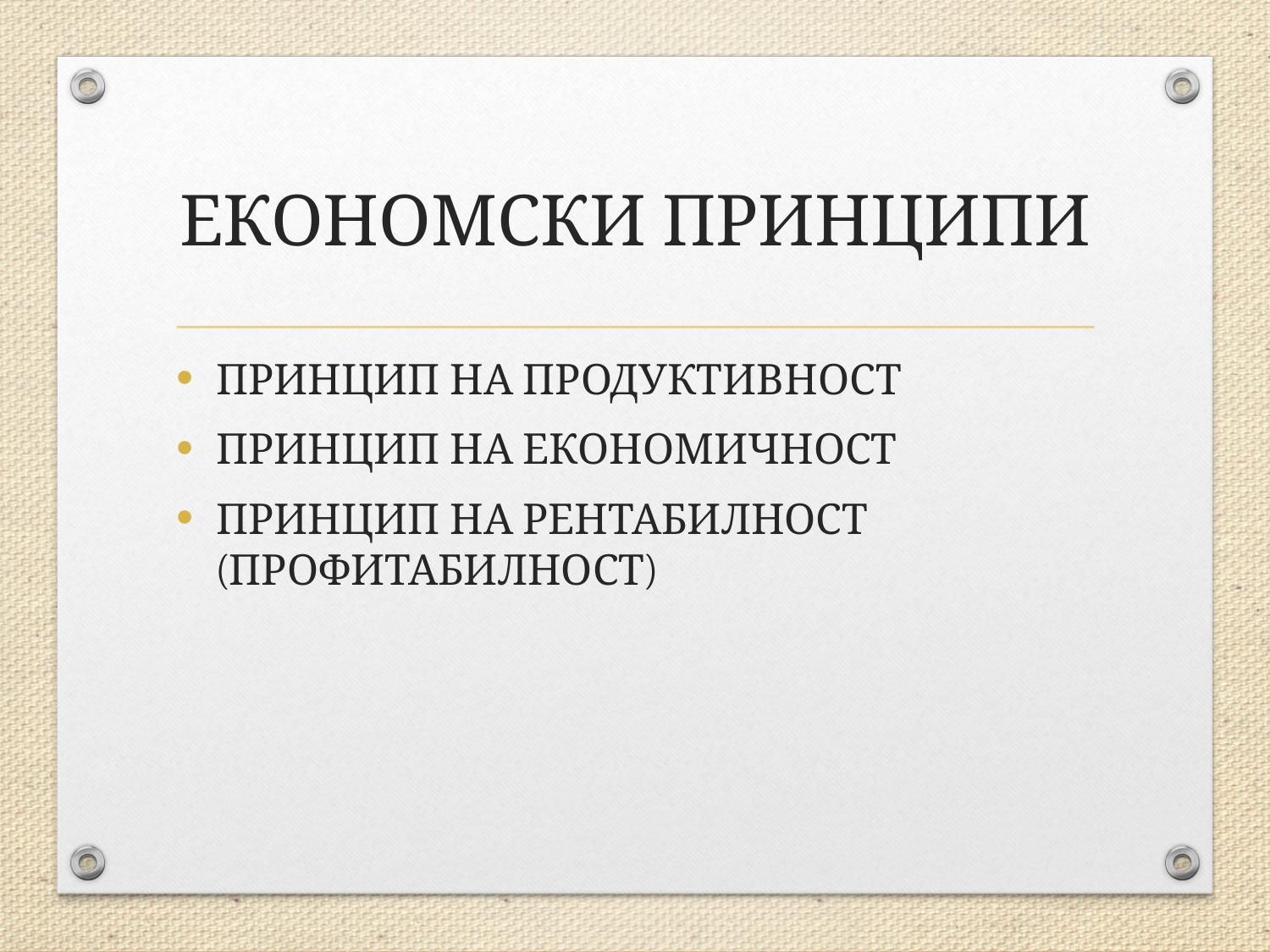

# ЕКОНОМСКИ ПРИНЦИПИ
ПРИНЦИП НА ПРОДУКТИВНОСТ
ПРИНЦИП НА ЕКОНОМИЧНОСТ
ПРИНЦИП НА РЕНТАБИЛНОСТ (ПРОФИТАБИЛНОСТ)